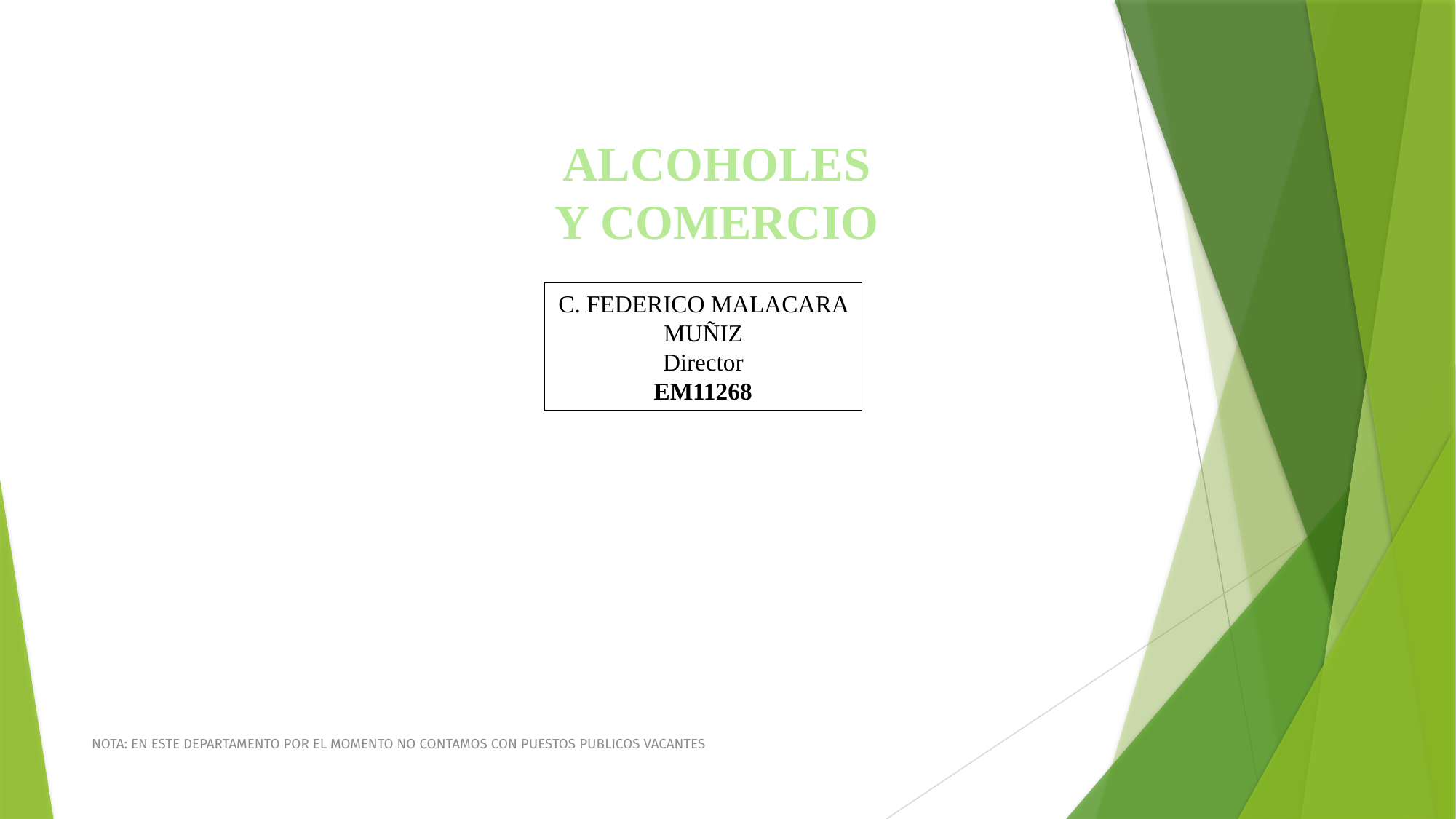

ALCOHOLES Y COMERCIO
C. FEDERICO MALACARA MUÑIZ
Director
EM11268
NOTA: EN ESTE DEPARTAMENTO POR EL MOMENTO NO CONTAMOS CON PUESTOS PUBLICOS VACANTES